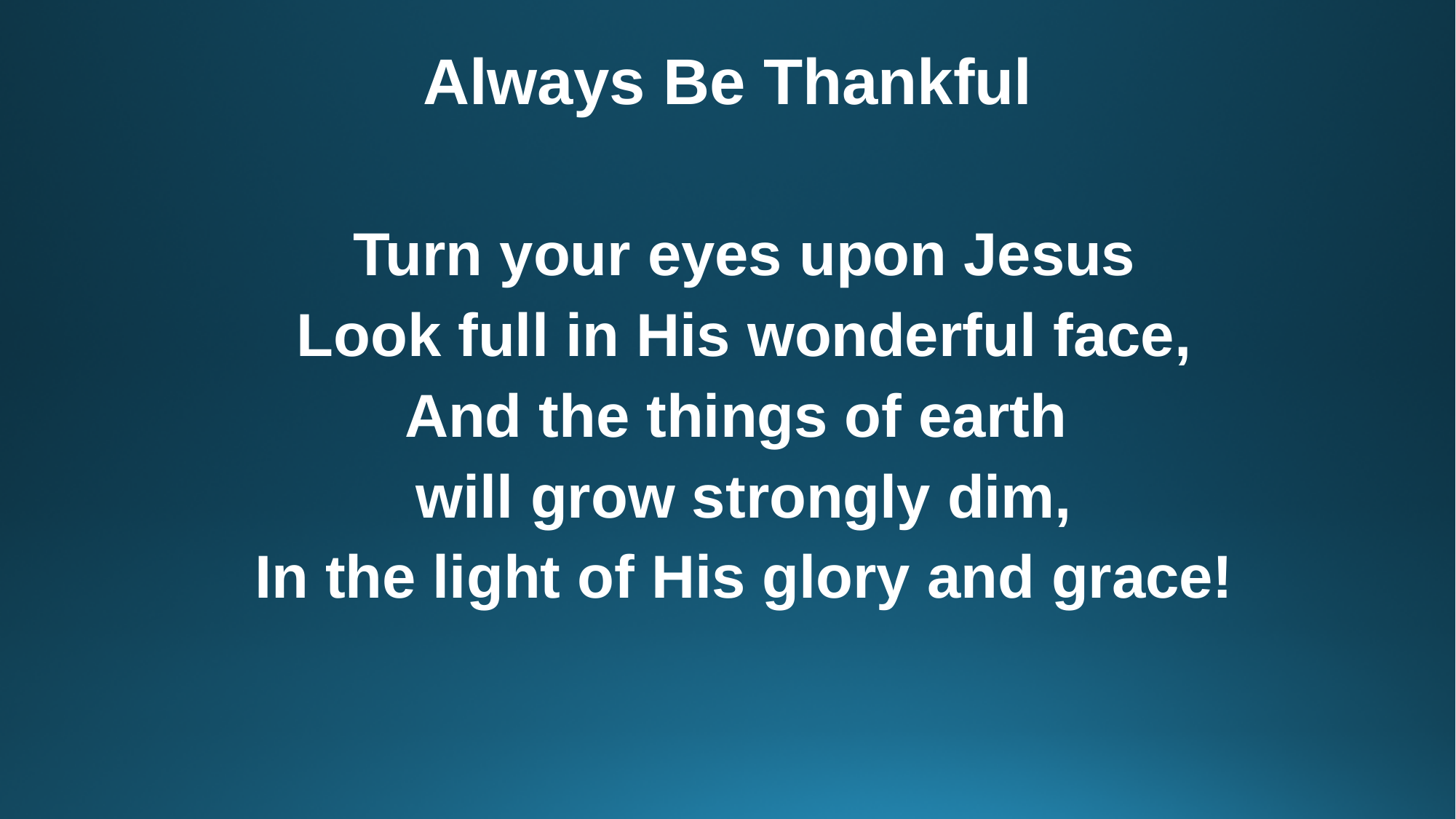

# Always Be Thankful
Turn your eyes upon Jesus
Look full in His wonderful face,
And the things of earth
will grow strongly dim,
In the light of His glory and grace!